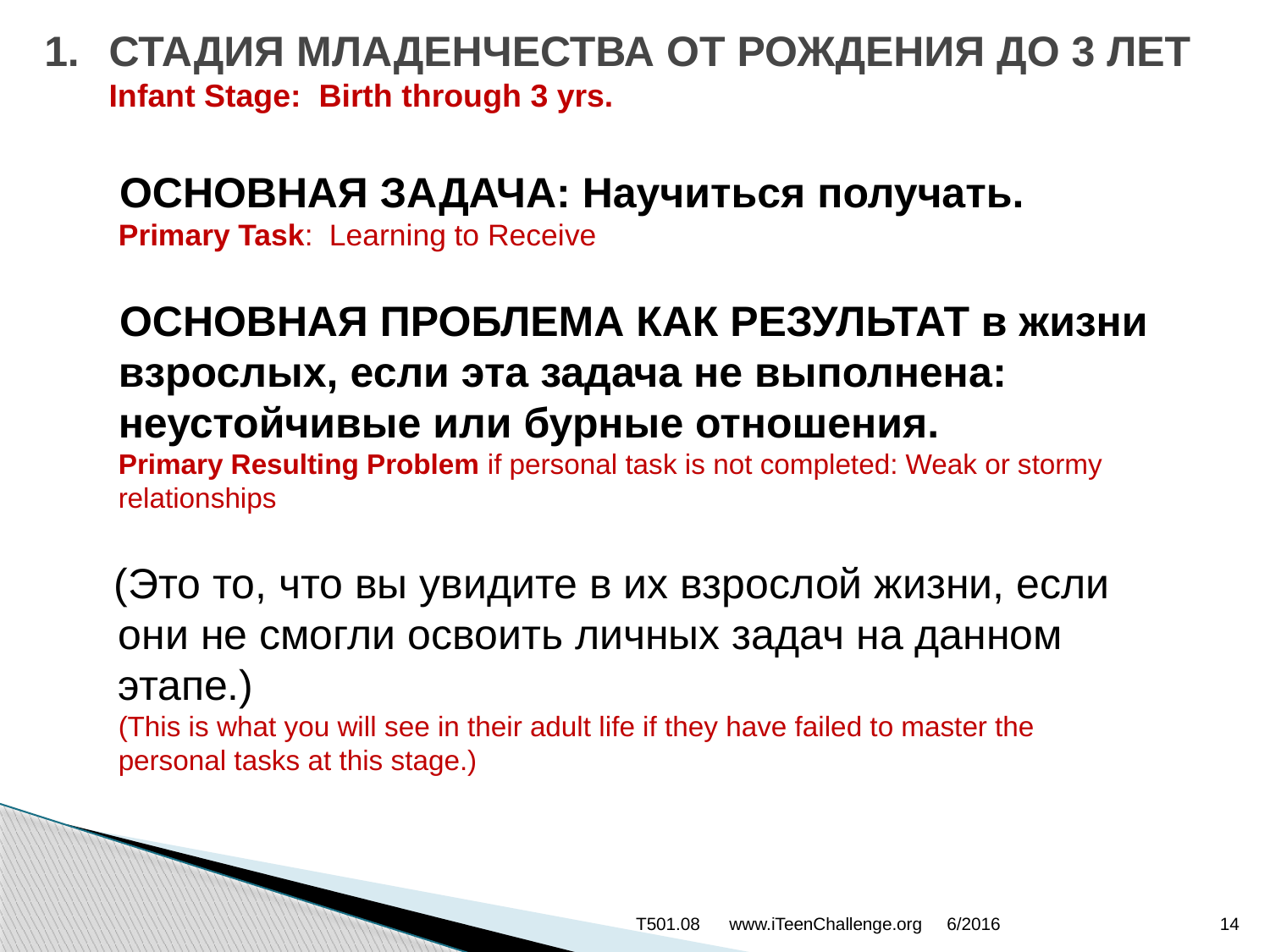

# 1.	СТАДИЯ МЛАДЕНЧЕСТВА ОТ РОЖДЕНИЯ ДО 3 ЛЕТ Infant Stage:  Birth through 3 yrs.
ОСНОВНАЯ ЗАДАЧА: Научиться получать.
Primary Task:  Learning to Receive
ОСНОВНАЯ ПРОБЛЕМА КАК РЕЗУЛЬТАТ в жизни взрослых, если эта задача не выполнена:   неустойчивые или бурные отношения.
Primary Resulting Problem if personal task is not completed: Weak or stormy relationships
     (Это то, что вы увидите в их взрослой жизни, если они не смогли освоить личных задач на данном этапе.)
(This is what you will see in their adult life if they have failed to master the personal tasks at this stage.)
T501.08      www.iTeenChallenge.org
6/2016
14